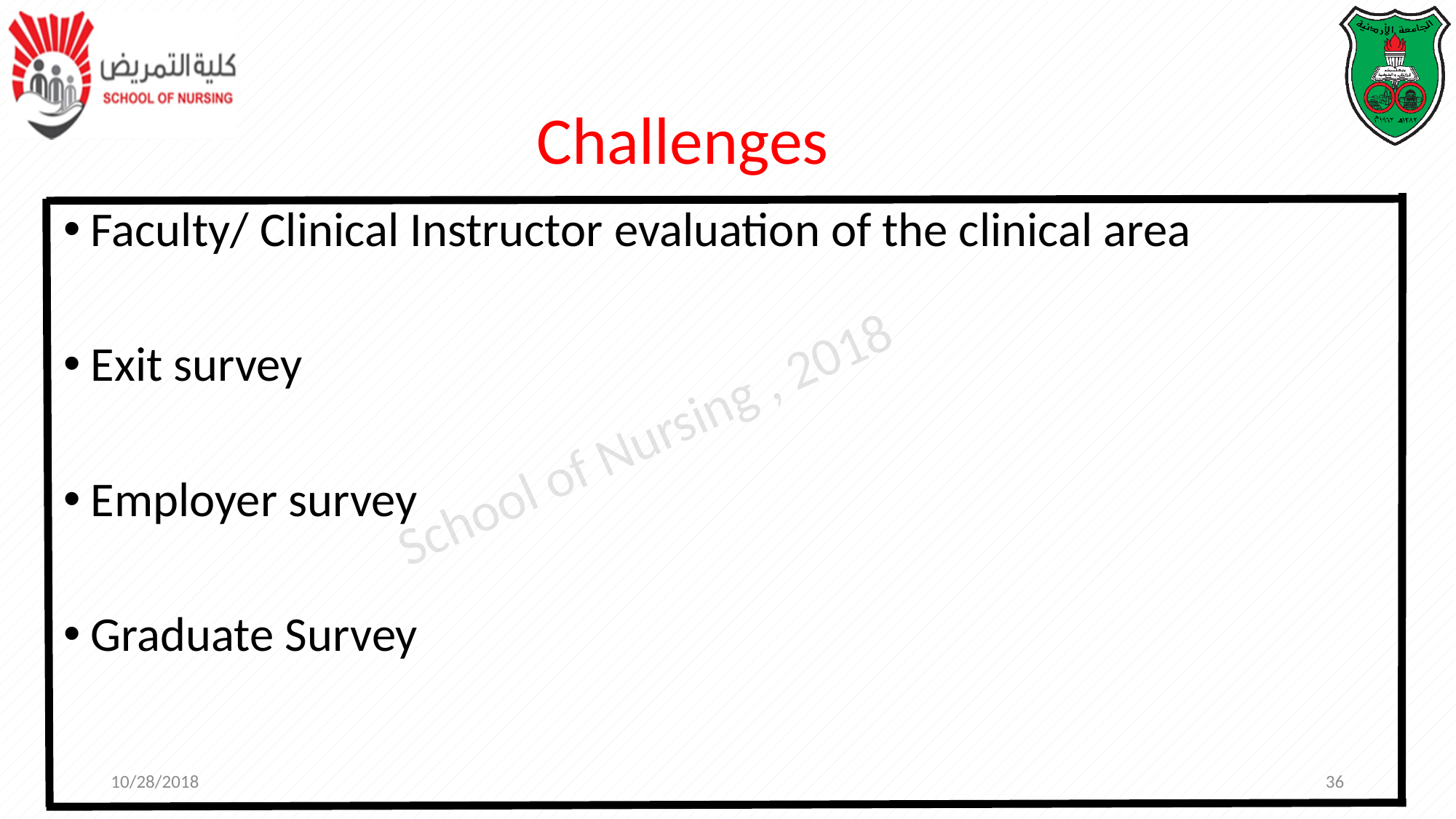

# Challenges
Faculty/ Clinical Instructor evaluation of the clinical area

Exit survey

Employer survey

Graduate Survey

10/28/2018
36